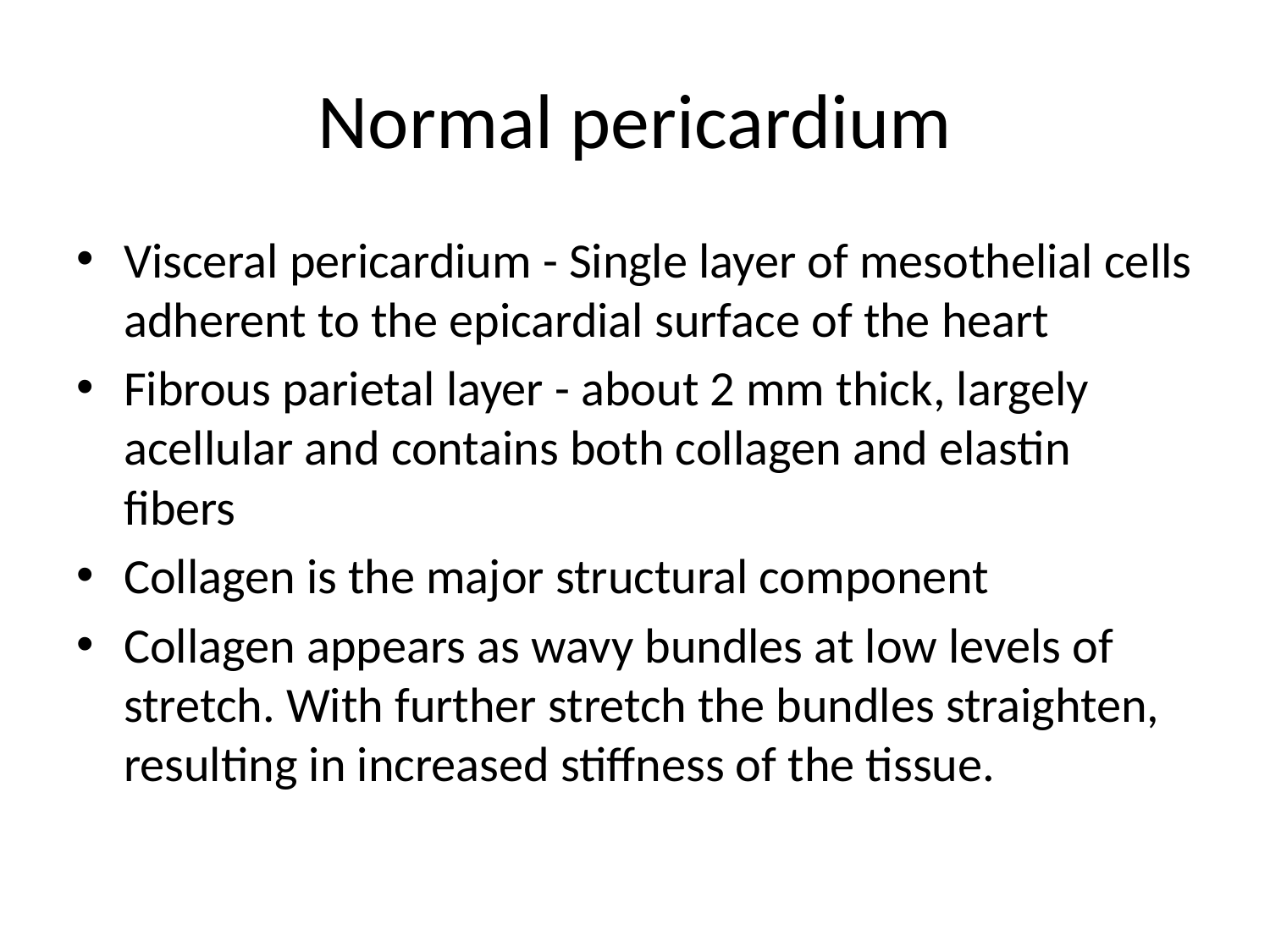

# Normal pericardium
Visceral pericardium - Single layer of mesothelial cells adherent to the epicardial surface of the heart
Fibrous parietal layer - about 2 mm thick, largely acellular and contains both collagen and elastin fibers
Collagen is the major structural component
Collagen appears as wavy bundles at low levels of stretch. With further stretch the bundles straighten, resulting in increased stiffness of the tissue.